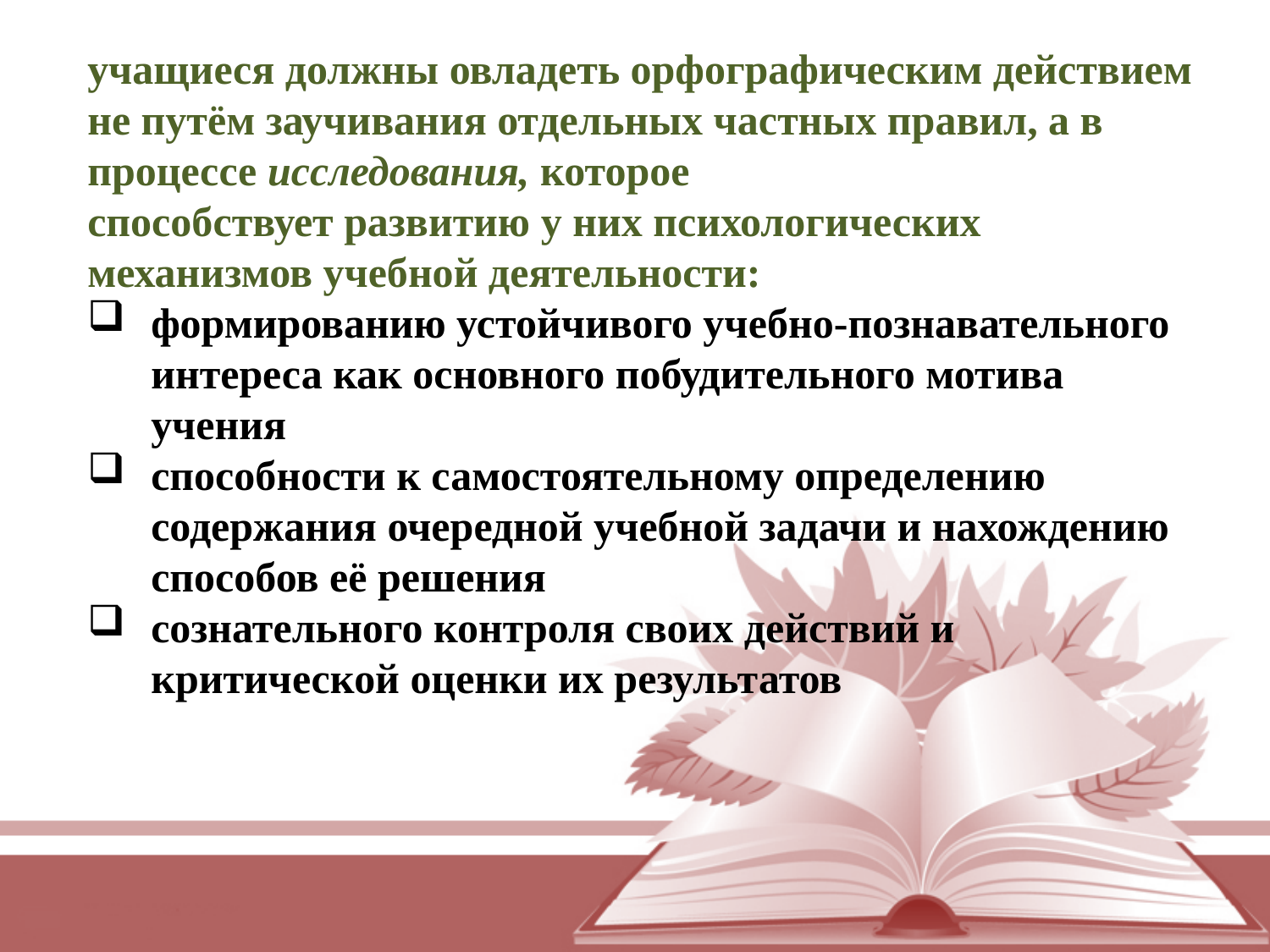

учащиеся должны овладеть орфографическим действием не путём заучивания отдельных частных правил, а в процессе исследования, которое
способствует развитию у них психологических механизмов учебной деятельности:
формированию устойчивого учебно-познавательного интереса как основного побудительного мотива учения
способности к самостоятельному определению содержания очередной учебной задачи и нахождению способов её решения
сознательного контроля своих действий и критической оценки их результатов